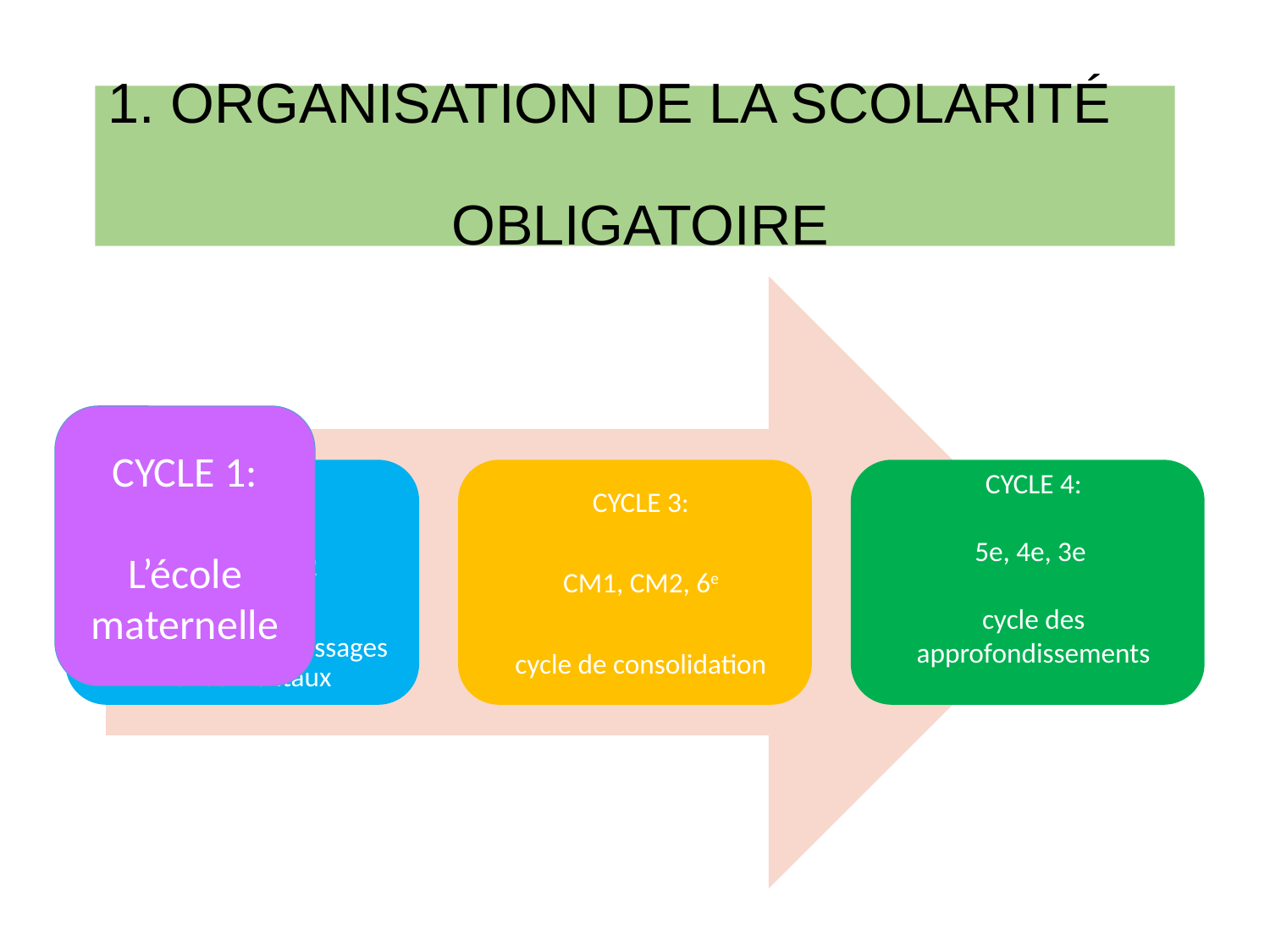

# 1. ORGANISATION DE LA SCOLARITÉ OBLIGATOIRE
CYCLE 2:

CP, CE1, CE2

cycle des apprentissages fondamentaux

CYCLE 3:

CM1, CM2, 6e

cycle de consolidation

CYCLE 4:

5e, 4e, 3e

cycle des approfondissements

CYCLE 1:

L’école maternelle